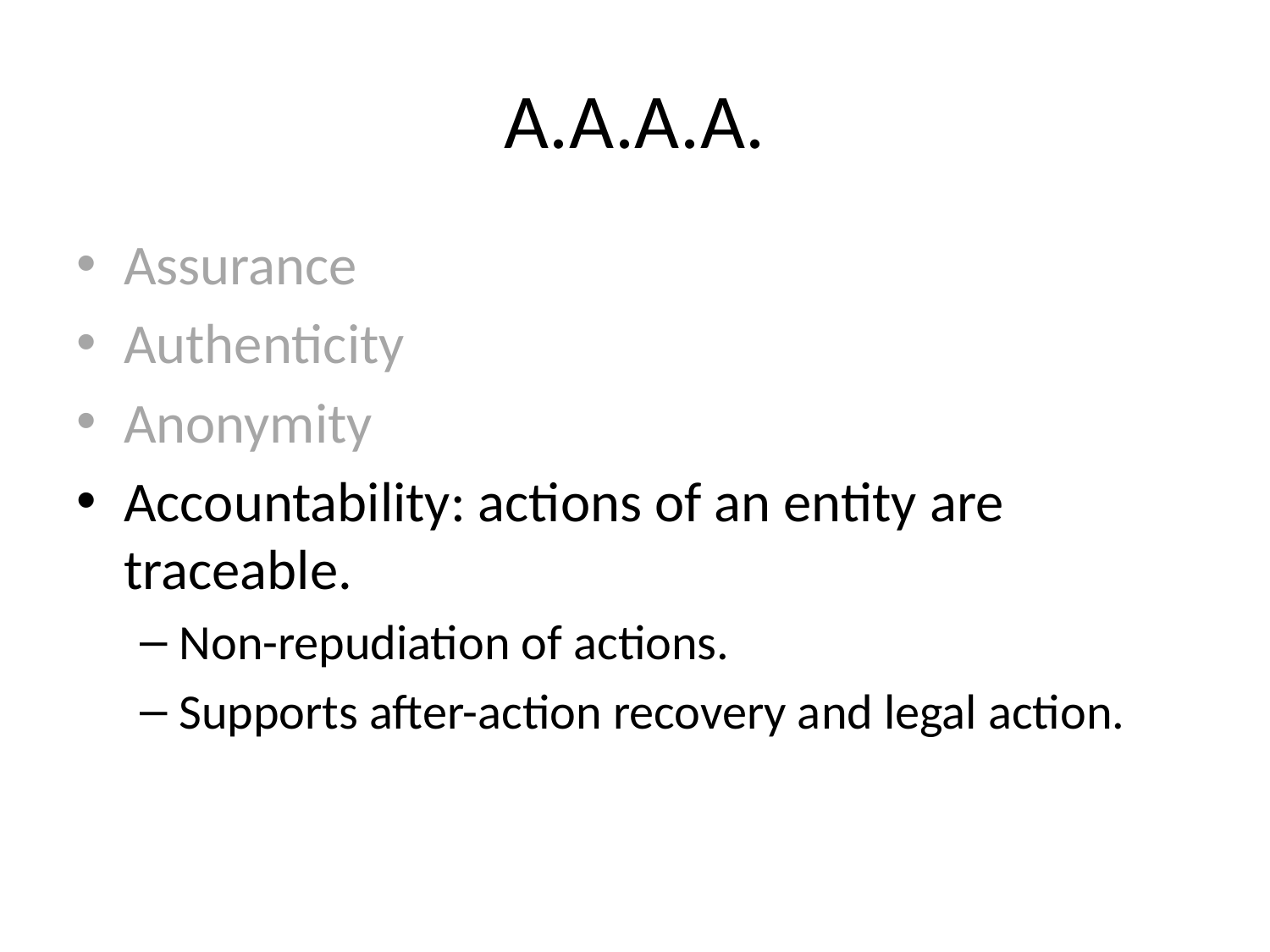

# A.A.A.A.
Assurance
Authenticity
Anonymity
Accountability: actions of an entity are traceable.
Non-repudiation of actions.
Supports after-action recovery and legal action.